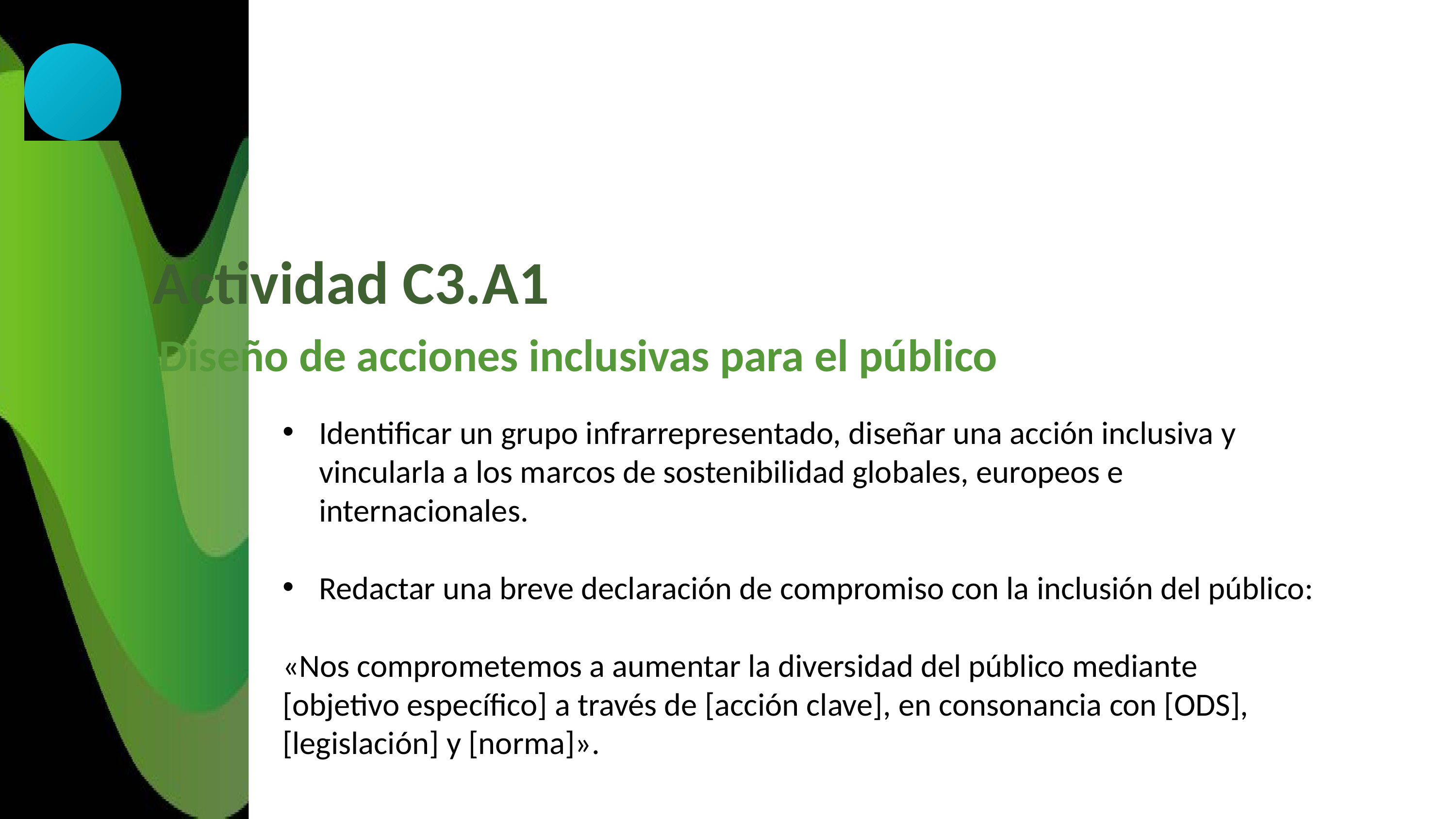

Actividad C3.A1
Diseño de acciones inclusivas para el público
Identificar un grupo infrarrepresentado, diseñar una acción inclusiva y vincularla a los marcos de sostenibilidad globales, europeos e internacionales.

Redactar una breve declaración de compromiso con la inclusión del público:

«Nos comprometemos a aumentar la diversidad del público mediante      [objetivo específico] a través de [acción clave], en consonancia con [ODS], [legislación] y [norma]».